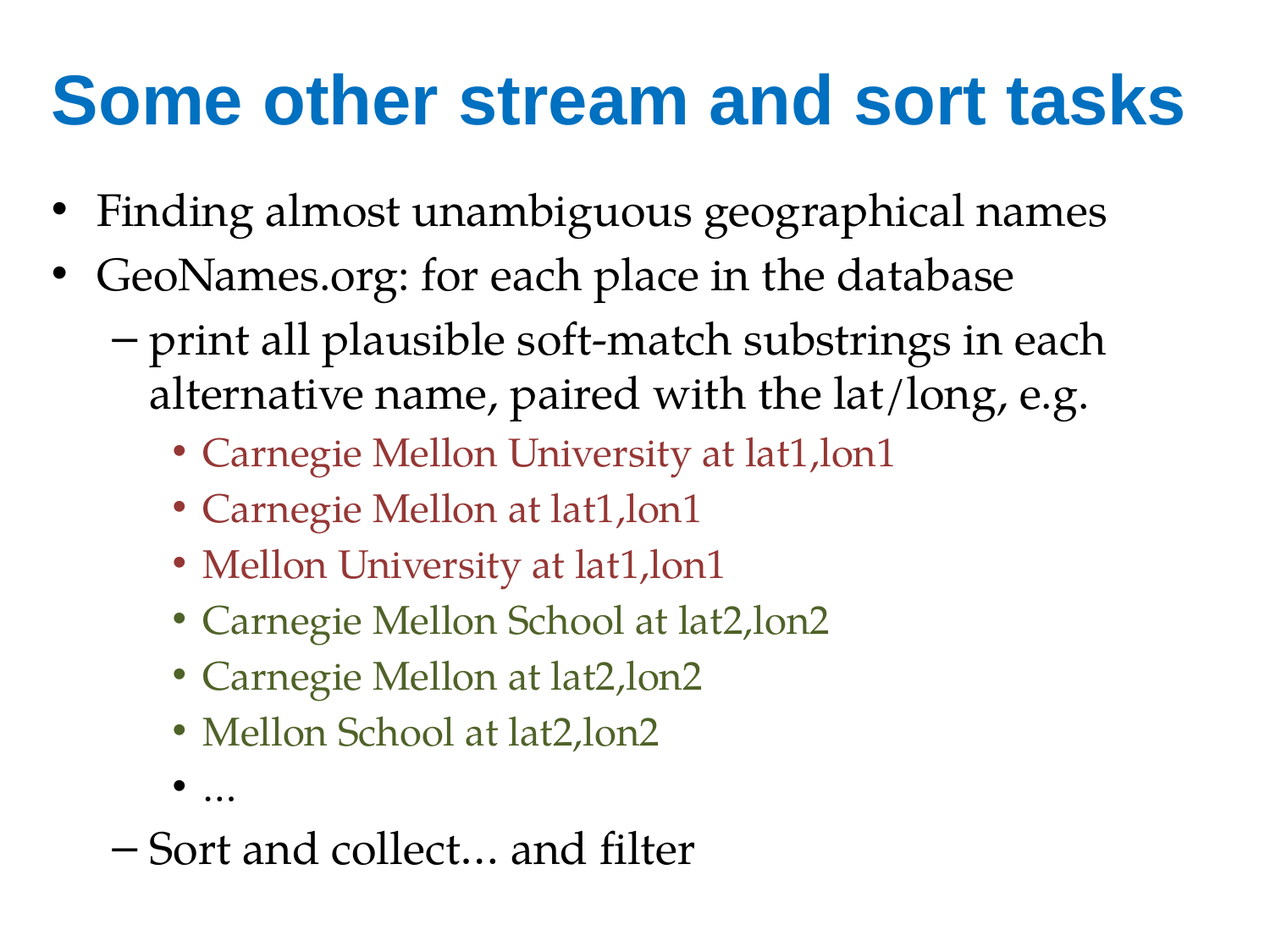

# Some other stream and sort tasks
Finding almost unambiguous geographical names
GeoNames.org: for each place in the database
print all plausible soft-match substrings in each alternative name, paired with the lat/long, e.g.
Carnegie Mellon University at lat1,lon1
Carnegie Mellon at lat1,lon1
Mellon University at lat1,lon1
Carnegie Mellon School at lat2,lon2
Carnegie Mellon at lat2,lon2
Mellon School at lat2,lon2
…
Sort and collect… and filter